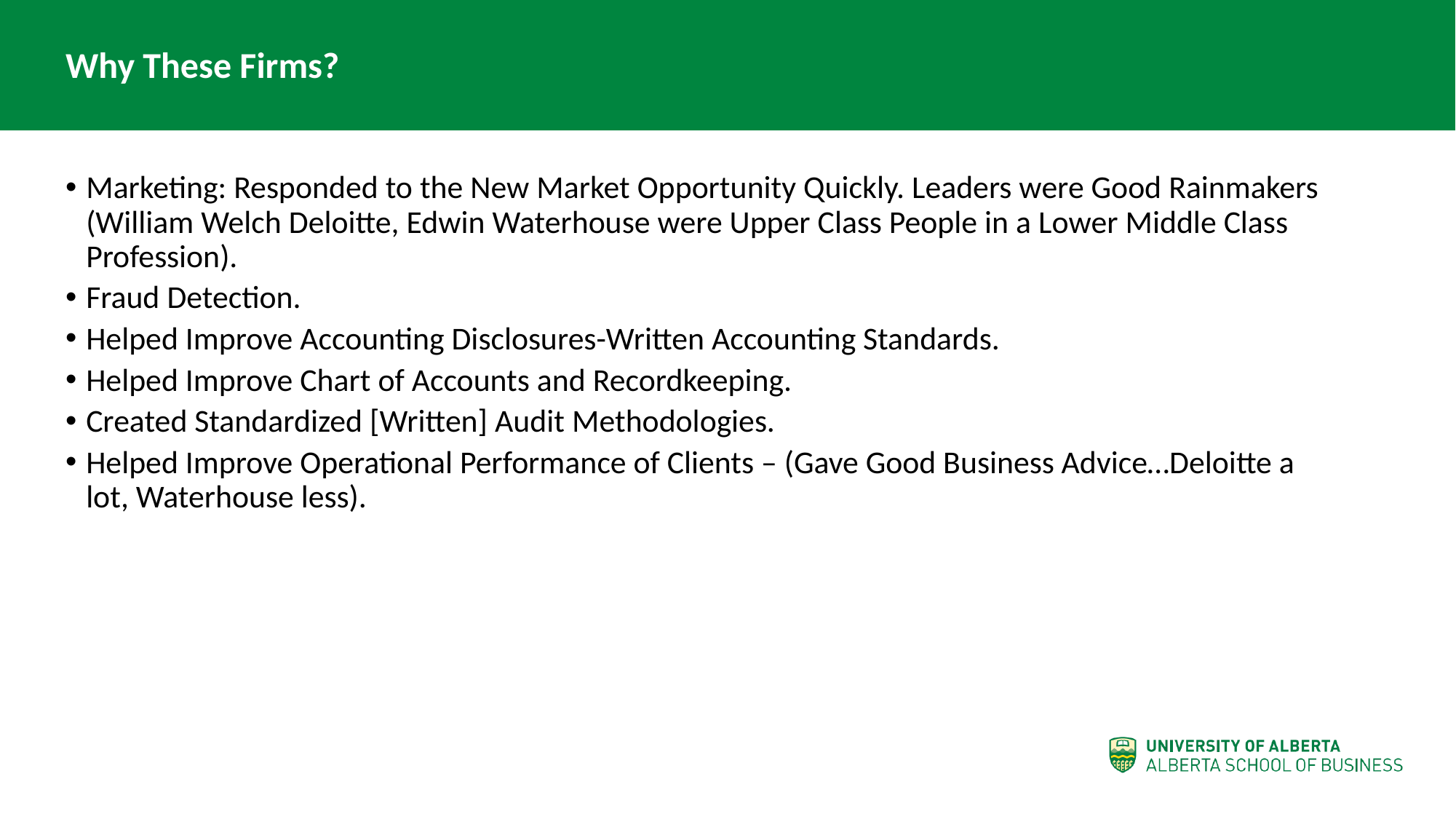

Why These Firms?
Marketing: Responded to the New Market Opportunity Quickly. Leaders were Good Rainmakers (William Welch Deloitte, Edwin Waterhouse were Upper Class People in a Lower Middle Class Profession).
Fraud Detection.
Helped Improve Accounting Disclosures-Written Accounting Standards.
Helped Improve Chart of Accounts and Recordkeeping.
Created Standardized [Written] Audit Methodologies.
Helped Improve Operational Performance of Clients – (Gave Good Business Advice…Deloitte a lot, Waterhouse less).